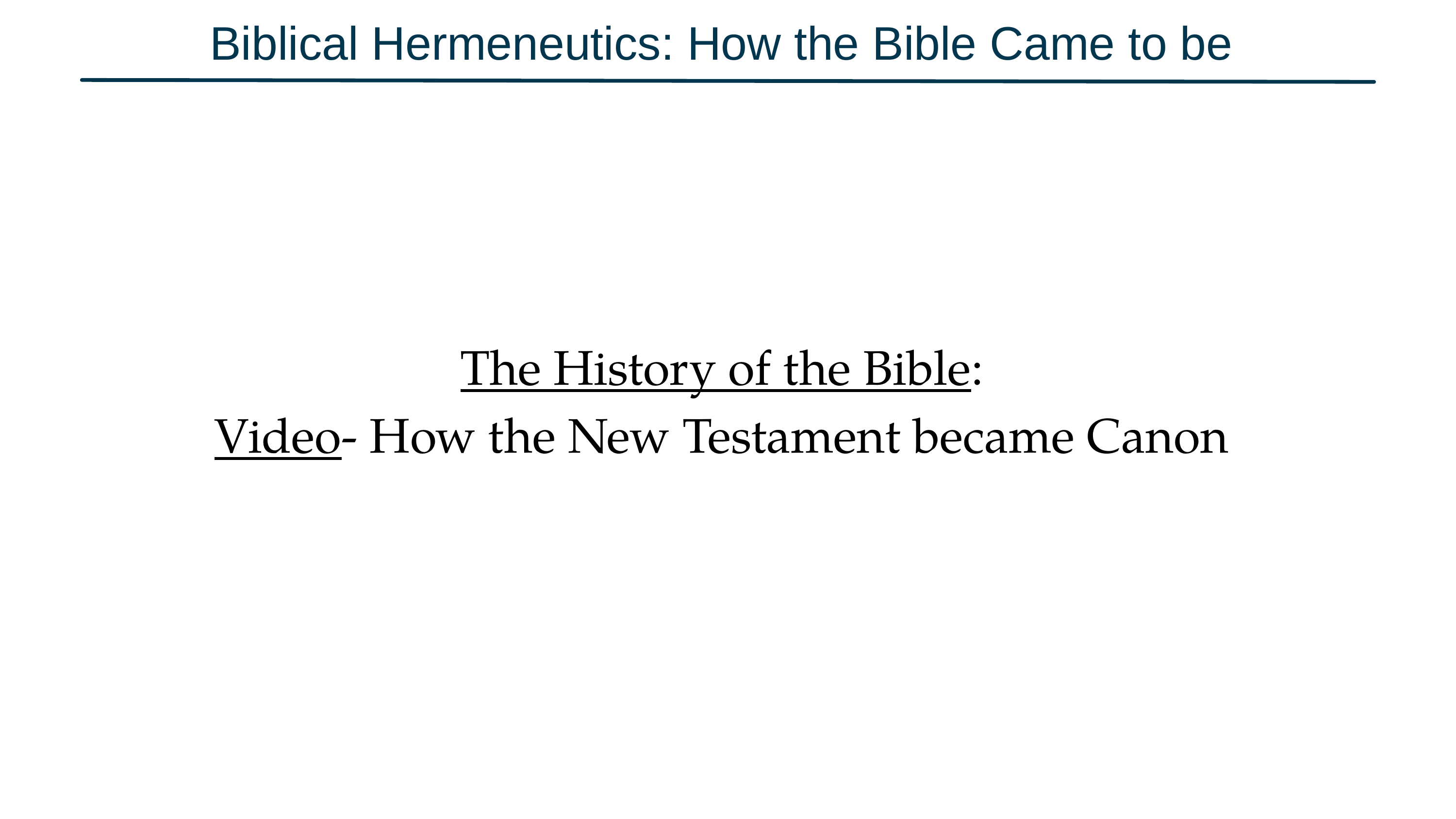

Biblical Hermeneutics: How the Bible Came to be

The History of the Bible:
Video- How the New Testament became Canon